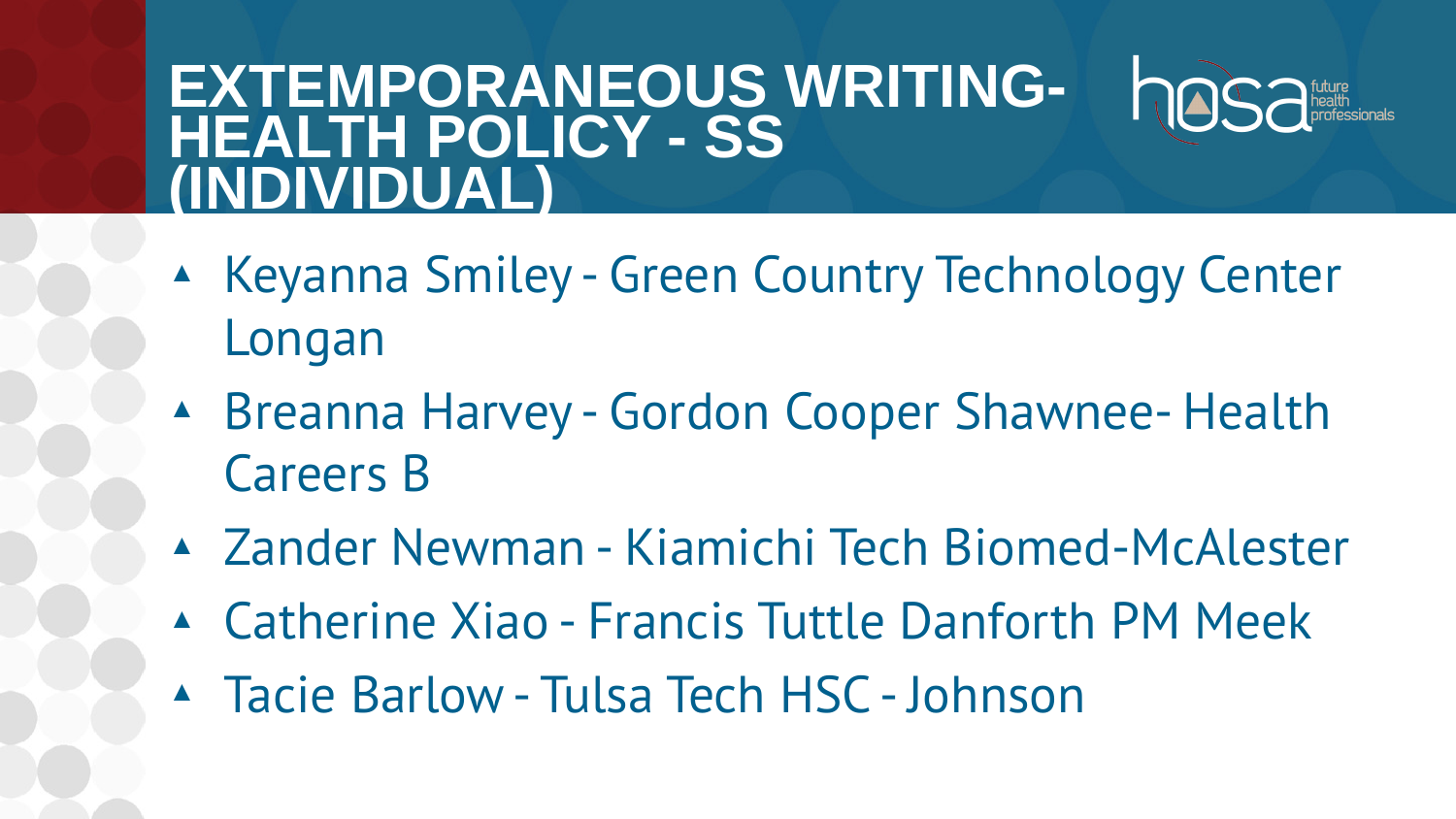

# Extemporaneous Writing-Health Policy - SS (INDIVIDUAL)
Keyanna Smiley - Green Country Technology Center Longan
Breanna Harvey - Gordon Cooper Shawnee- Health Careers B
Zander Newman - Kiamichi Tech Biomed-McAlester
Catherine Xiao - Francis Tuttle Danforth PM Meek
Tacie Barlow - Tulsa Tech HSC - Johnson